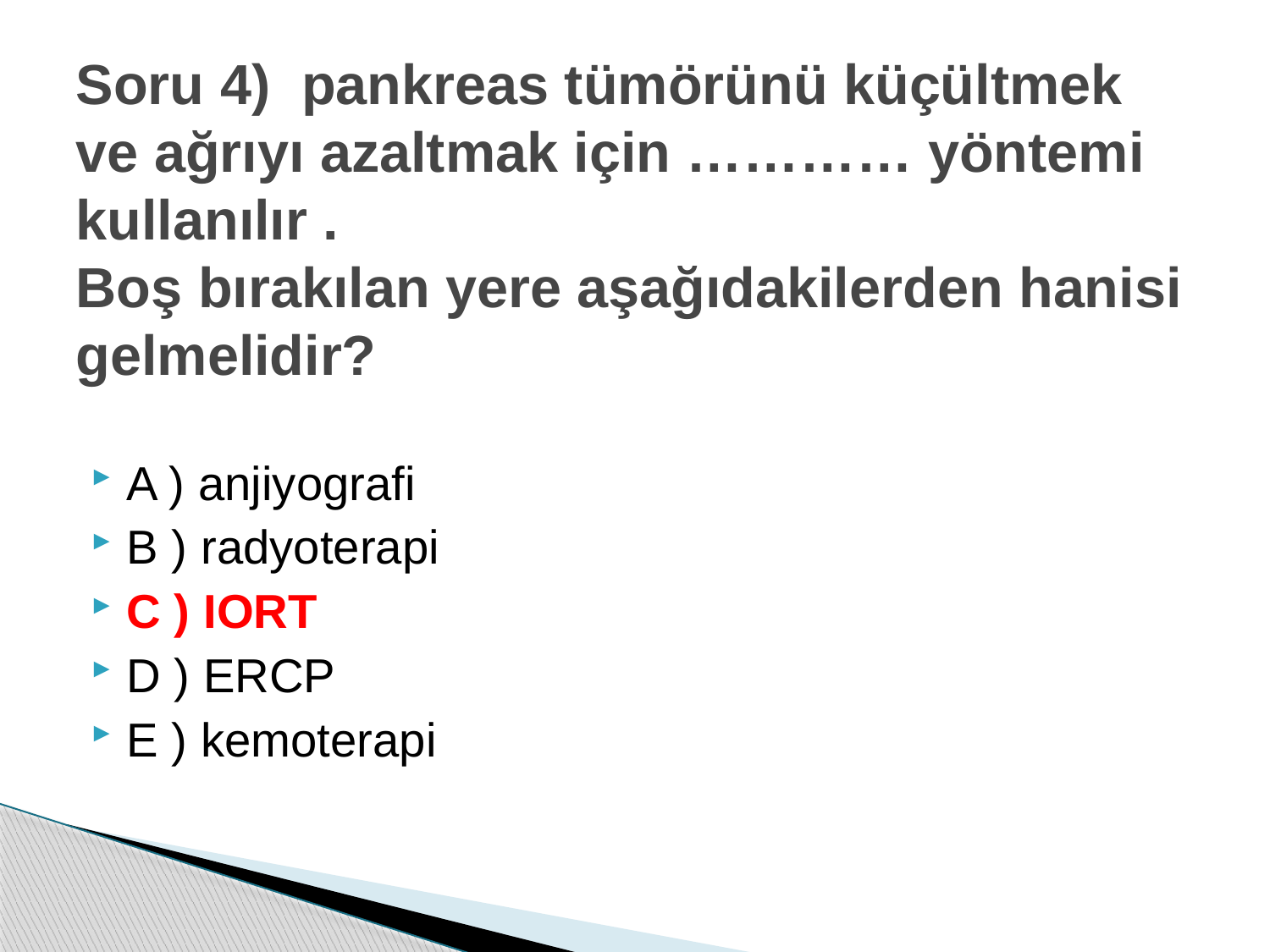

# Soru 4)  pankreas tümörünü küçültmek ve ağrıyı azaltmak için ………… yöntemi kullanılır . Boş bırakılan yere aşağıdakilerden hanisi gelmelidir?
A ) anjiyografi
B ) radyoterapi
C ) IORT
D ) ERCP
E ) kemoterapi